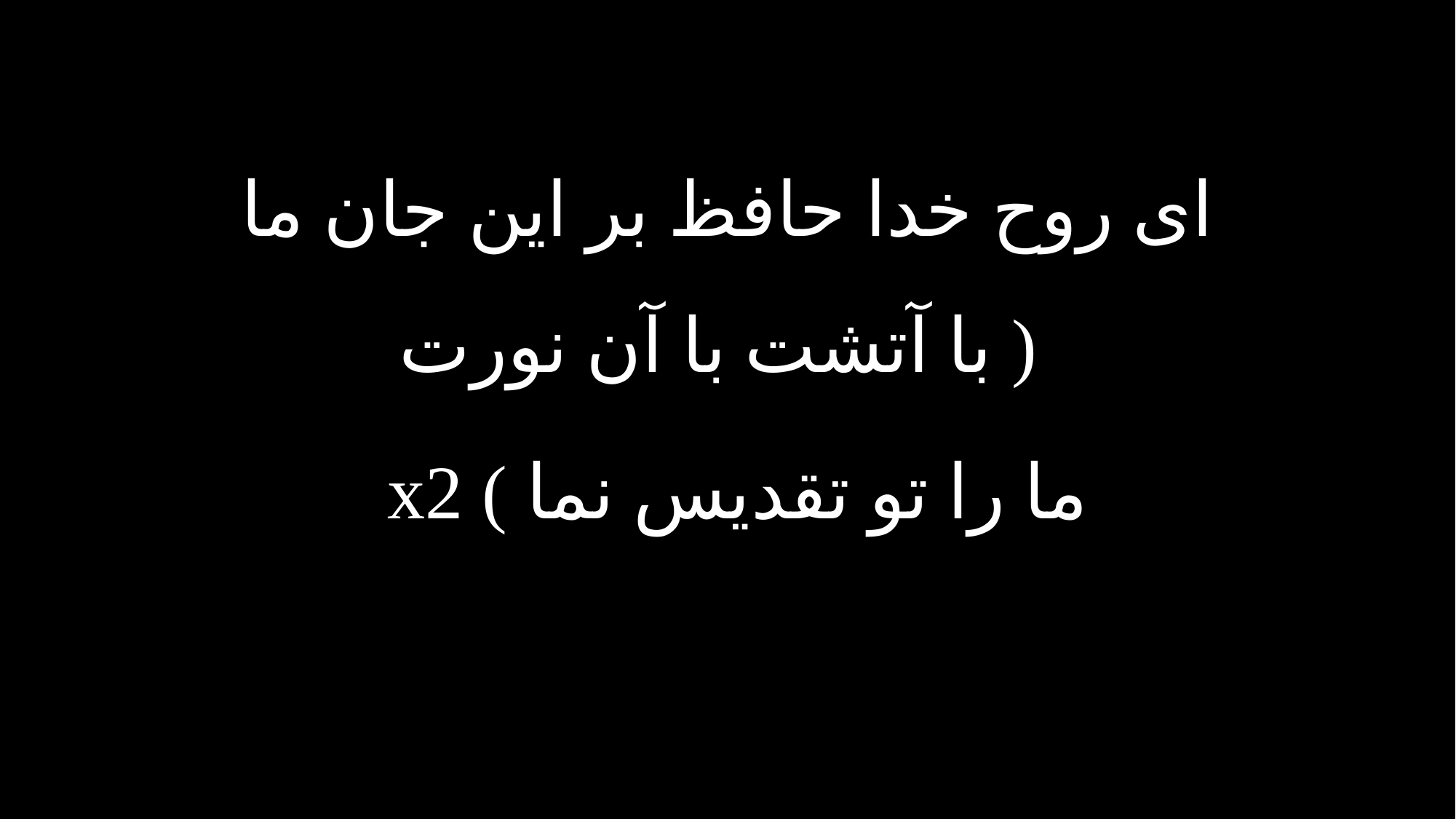

ای روح خدا حافظ بر این جان ما
 ( با آتشت با آن نورت
ما را تو تقدیس نما ) x2